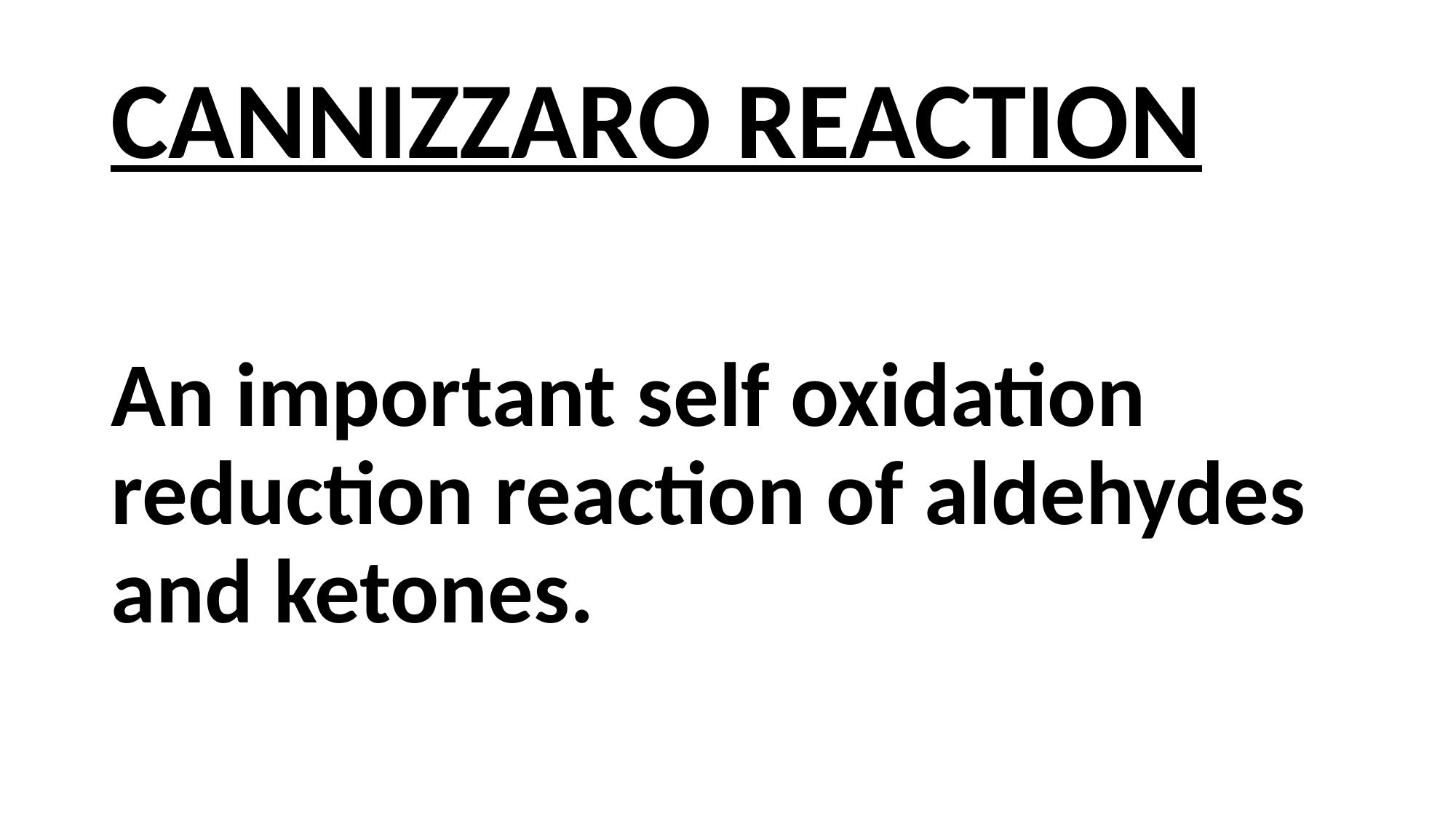

# CANNIZZARO REACTION

An important self oxidation reduction reaction of aldehydes and ketones.